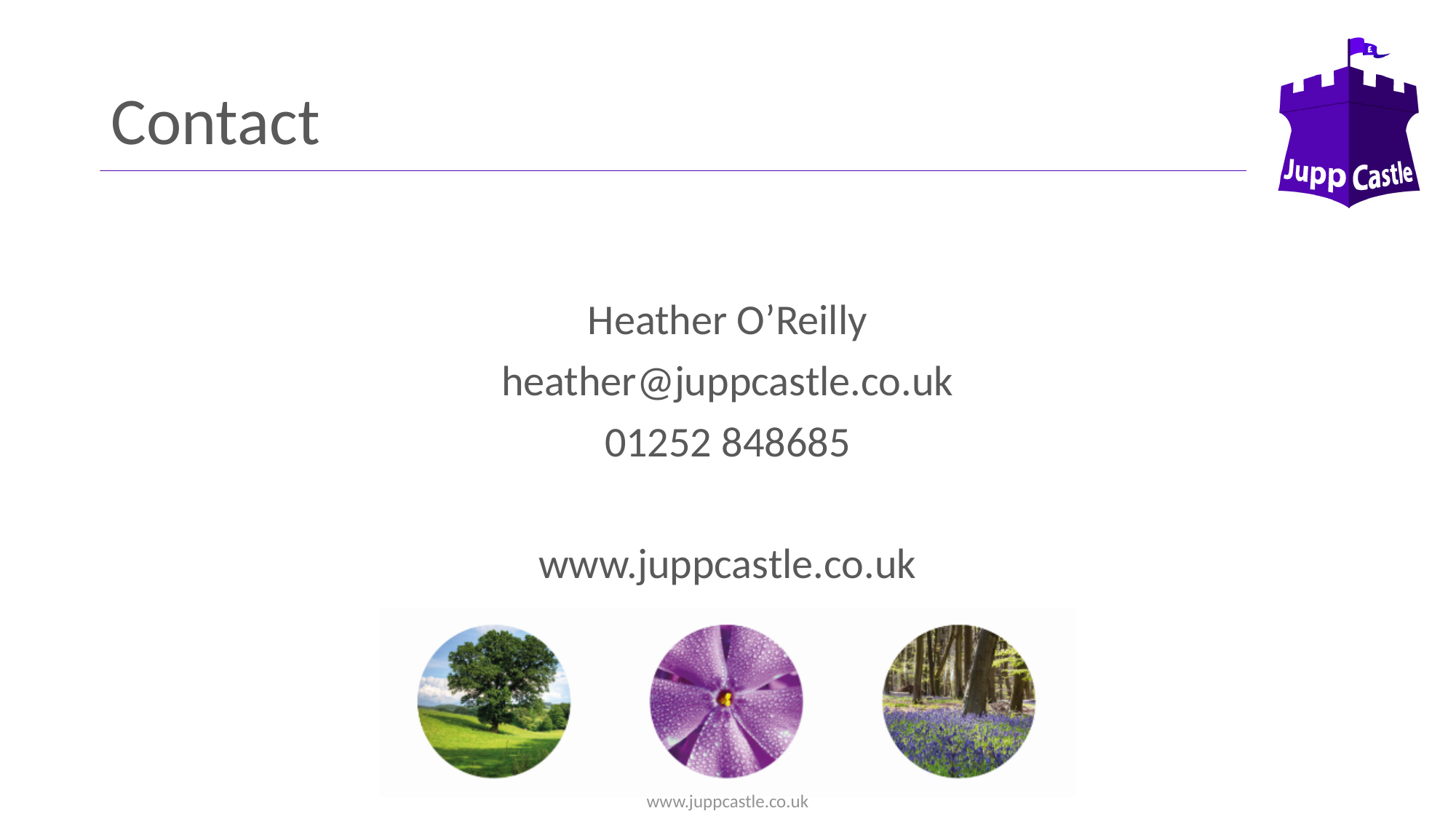

# Contact
Heather O’Reilly
heather@juppcastle.co.uk
01252 848685

www.juppcastle.co.uk
www.juppcastle.co.uk